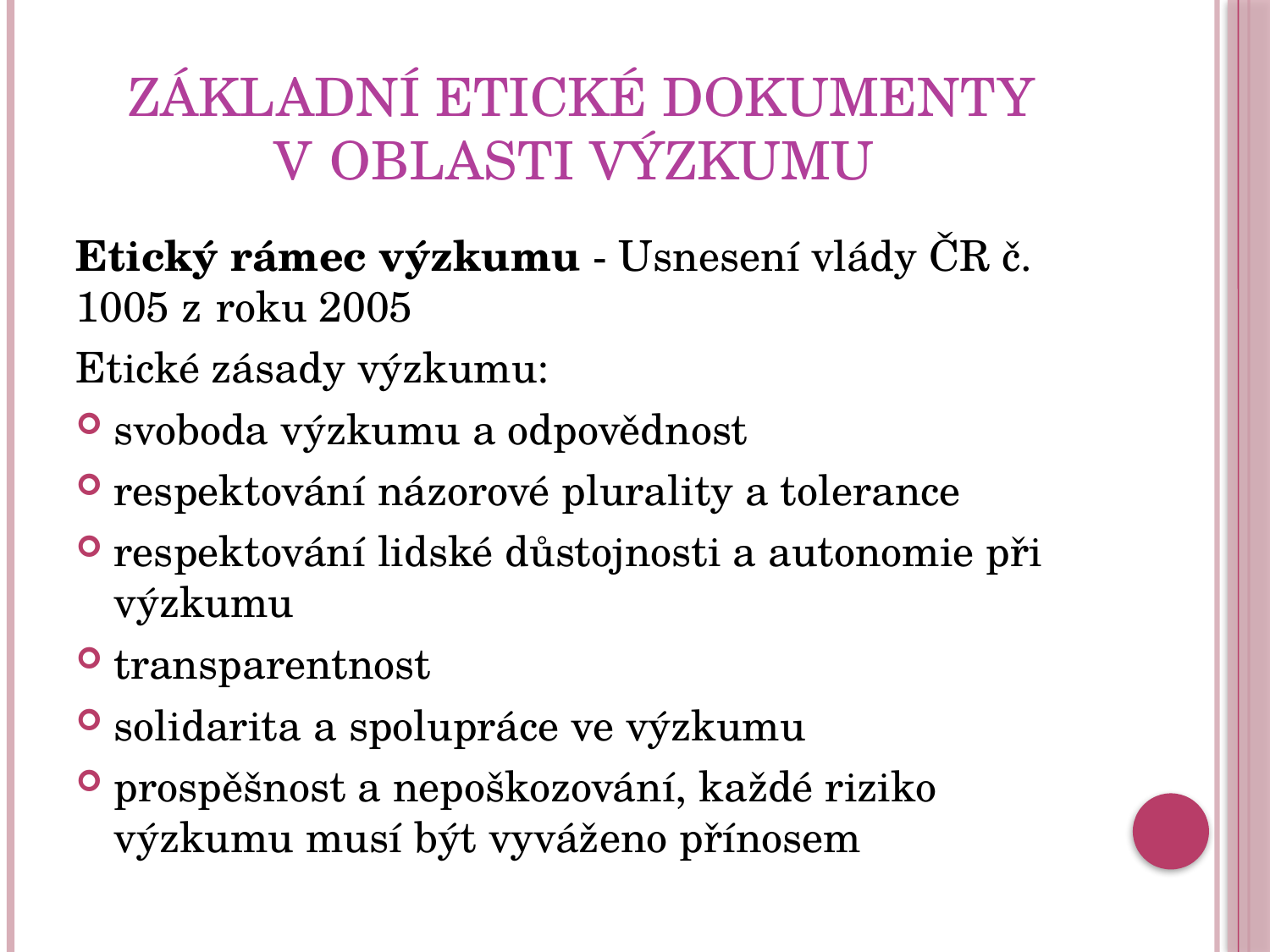

# základní etické dokumenty v oblasti výzkumu
Etický rámec výzkumu - Usnesení vlády ČR č. 1005 z roku 2005
Etické zásady výzkumu:
svoboda výzkumu a odpovědnost
respektování názorové plurality a tolerance
respektování lidské důstojnosti a autonomie při výzkumu
transparentnost
solidarita a spolupráce ve výzkumu
prospěšnost a nepoškozování, každé riziko výzkumu musí být vyváženo přínosem